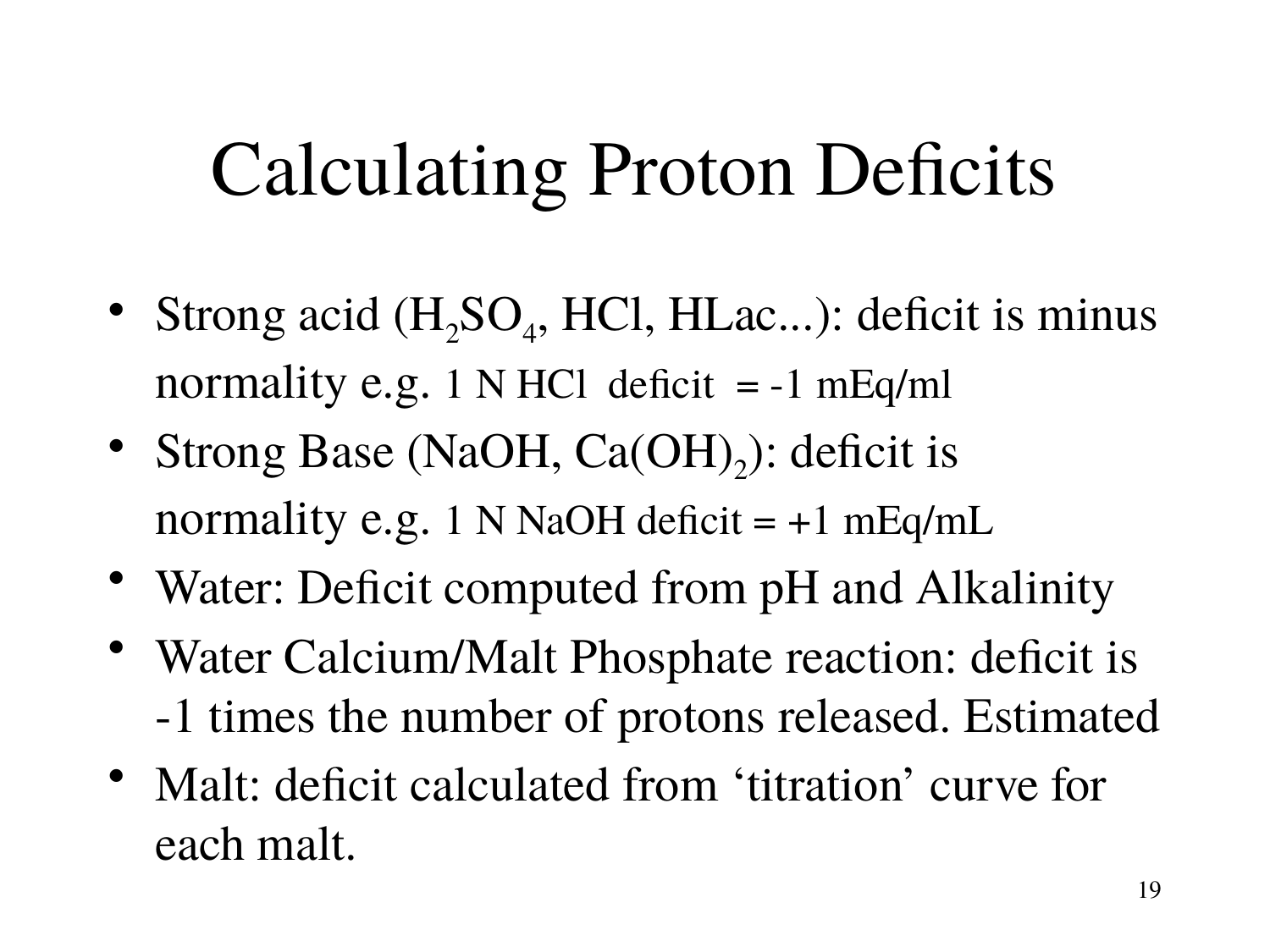

# Calculating Proton Deficits
Strong acid (H2SO4, HCl, HLac...): deficit is minus normality e.g. 1 N HCl  deficit  = -1 mEq/ml
Strong Base (NaOH, Ca(OH)2): deficit is normality e.g. 1 N NaOH deficit = +1 mEq/mL
Water: Deficit computed from pH and Alkalinity
Water Calcium/Malt Phosphate reaction: deficit is -1 times the number of protons released. Estimated
Malt: deficit calculated from ‘titration’ curve for each malt.
19